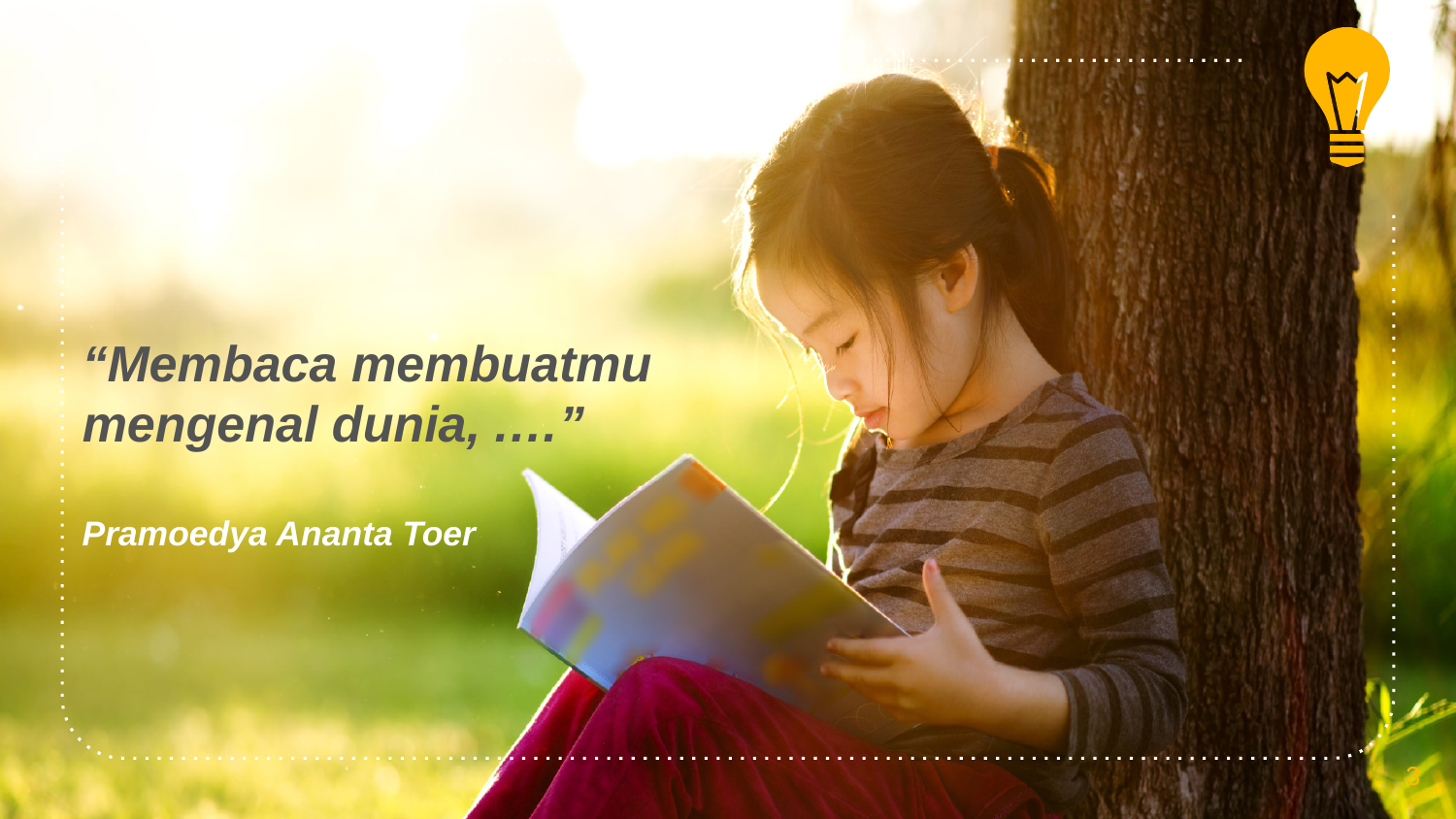

“Membaca membuatmu mengenal dunia, .…”
Pramoedya Ananta Toer
3